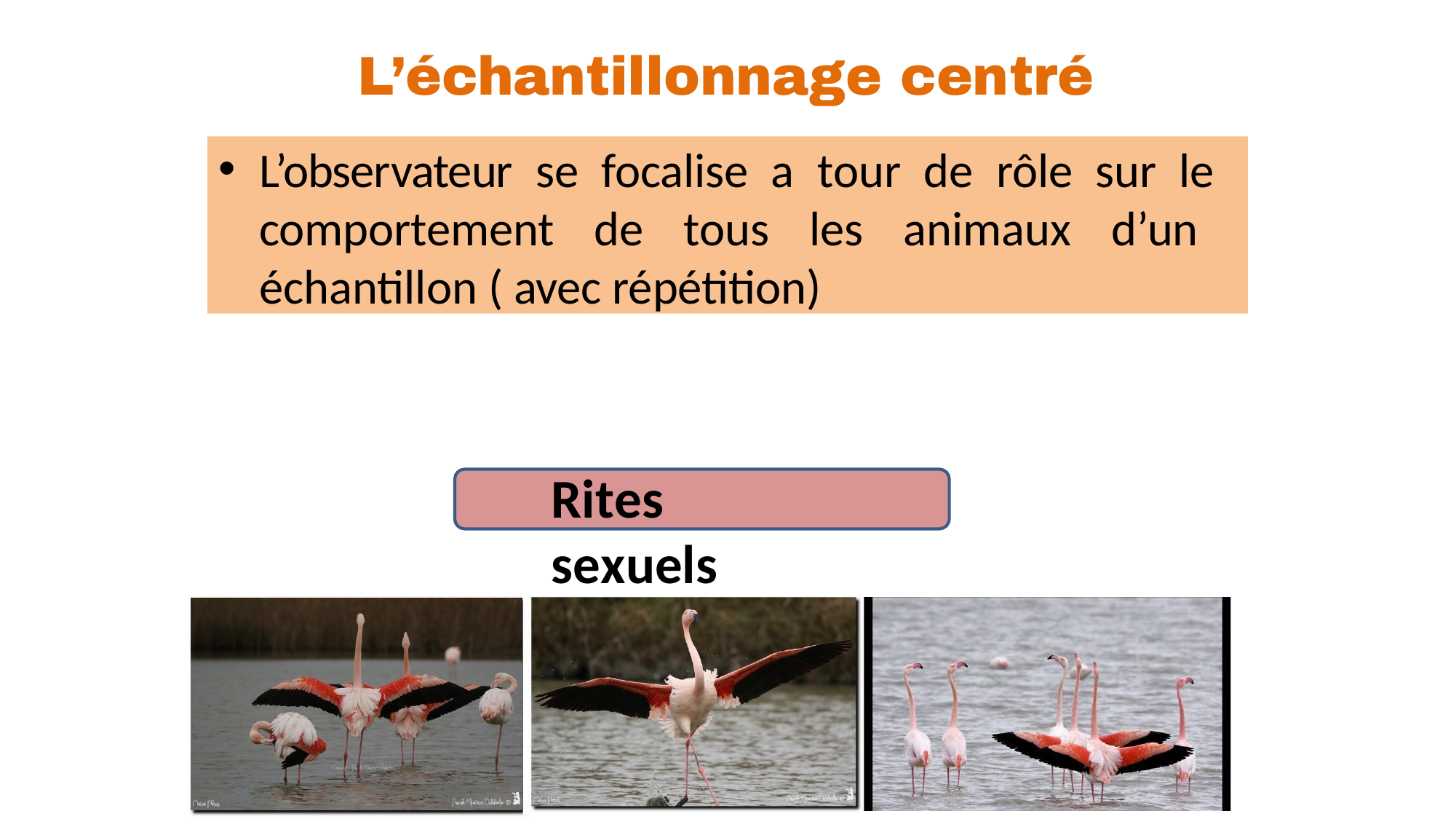

# L’échantillonnage centré
L’observateur se focalise a tour de rôle sur le  comportement de tous les animaux d’un  échantillon ( avec répétition)
Rites	sexuels